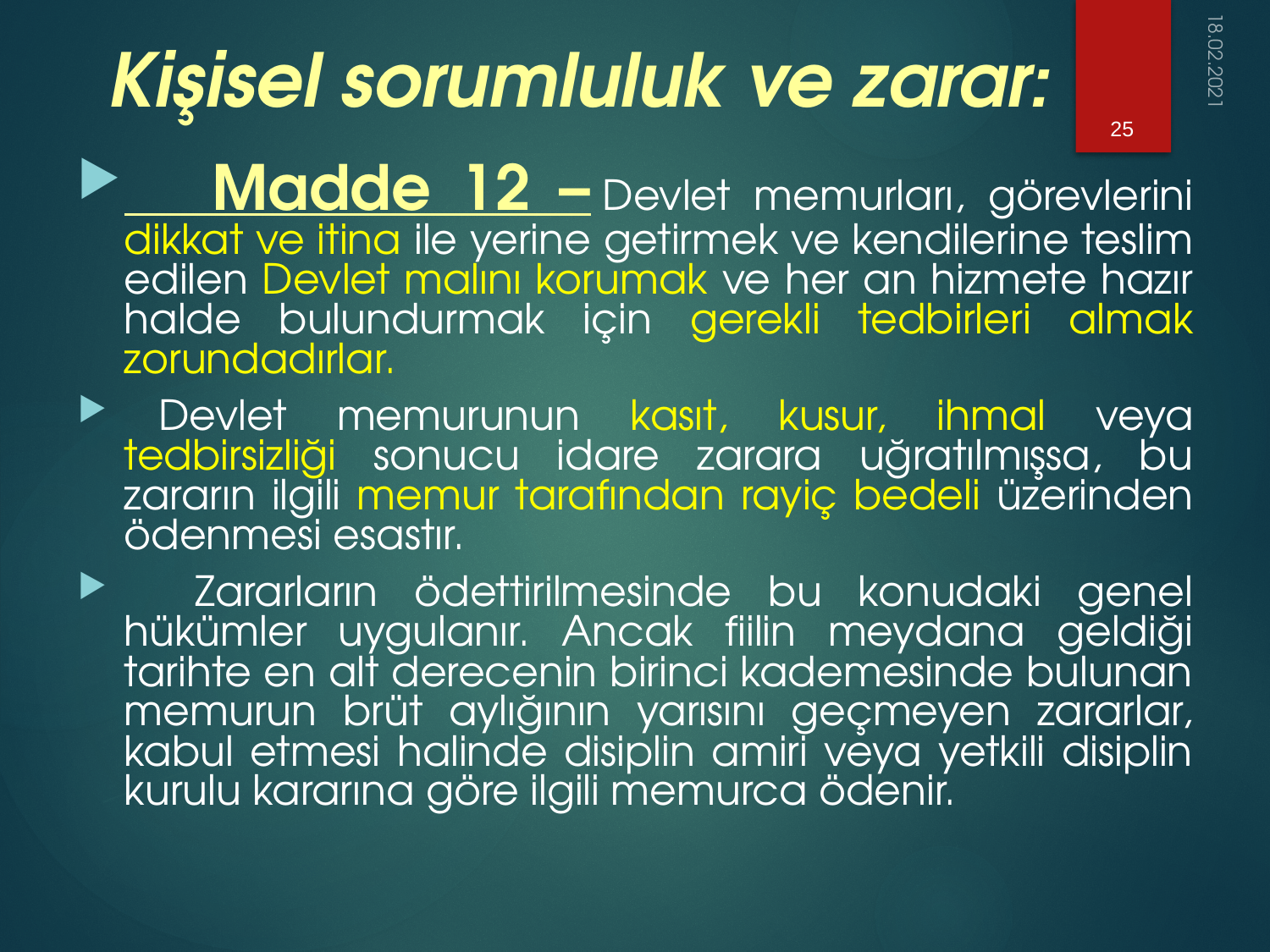

# Kişisel sorumluluk ve zarar:
25
18.02.2021
   Madde 12 – Devlet memurları, görevlerini dikkat ve itina ile yerine getirmek ve kendilerine teslim edilen Devlet malını korumak ve her an hizmete hazır halde bulundurmak için gerekli tedbirleri almak zorundadırlar.
   Devlet memurunun kasıt, kusur, ihmal veya tedbirsizliği sonucu idare zarara uğratılmışsa, bu zararın ilgili memur tarafından rayiç bedeli üzerinden ödenmesi esastır.
    Zararların ödettirilmesinde bu konudaki genel hükümler uygulanır. Ancak fiilin meydana geldiği tarihte en alt derecenin birinci kademesinde bulunan memurun brüt aylığının yarısını geçmeyen zararlar, kabul etmesi halinde disiplin amiri veya yetkili disiplin kurulu kararına göre ilgili memurca ödenir.